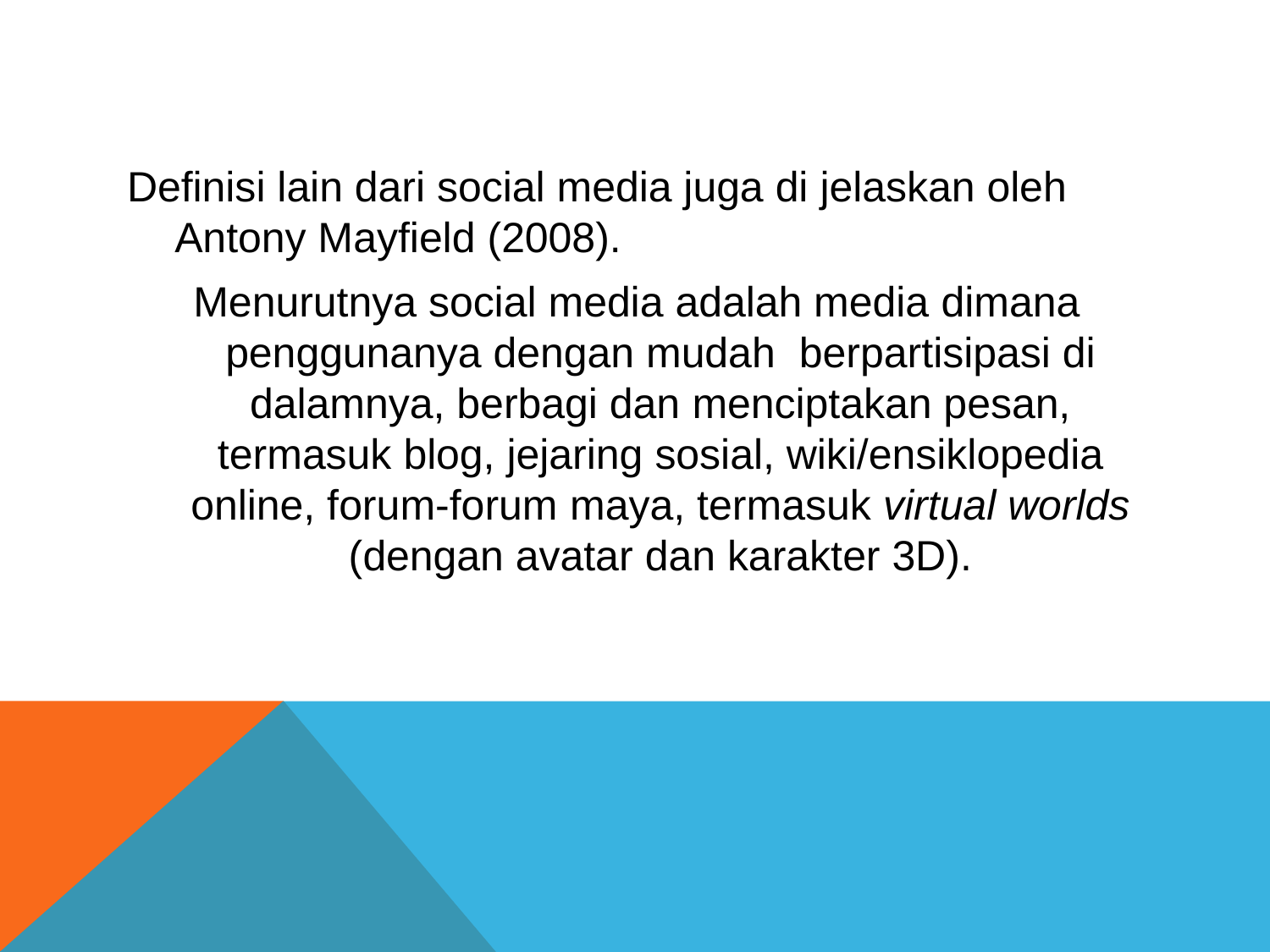

#
Definisi lain dari social media juga di jelaskan oleh Antony Mayfield (2008).
Menurutnya social media adalah media dimana penggunanya dengan mudah  berpartisipasi di dalamnya, berbagi dan menciptakan pesan, termasuk blog, jejaring sosial, wiki/ensiklopedia online, forum-forum maya, termasuk virtual worlds (dengan avatar dan karakter 3D).